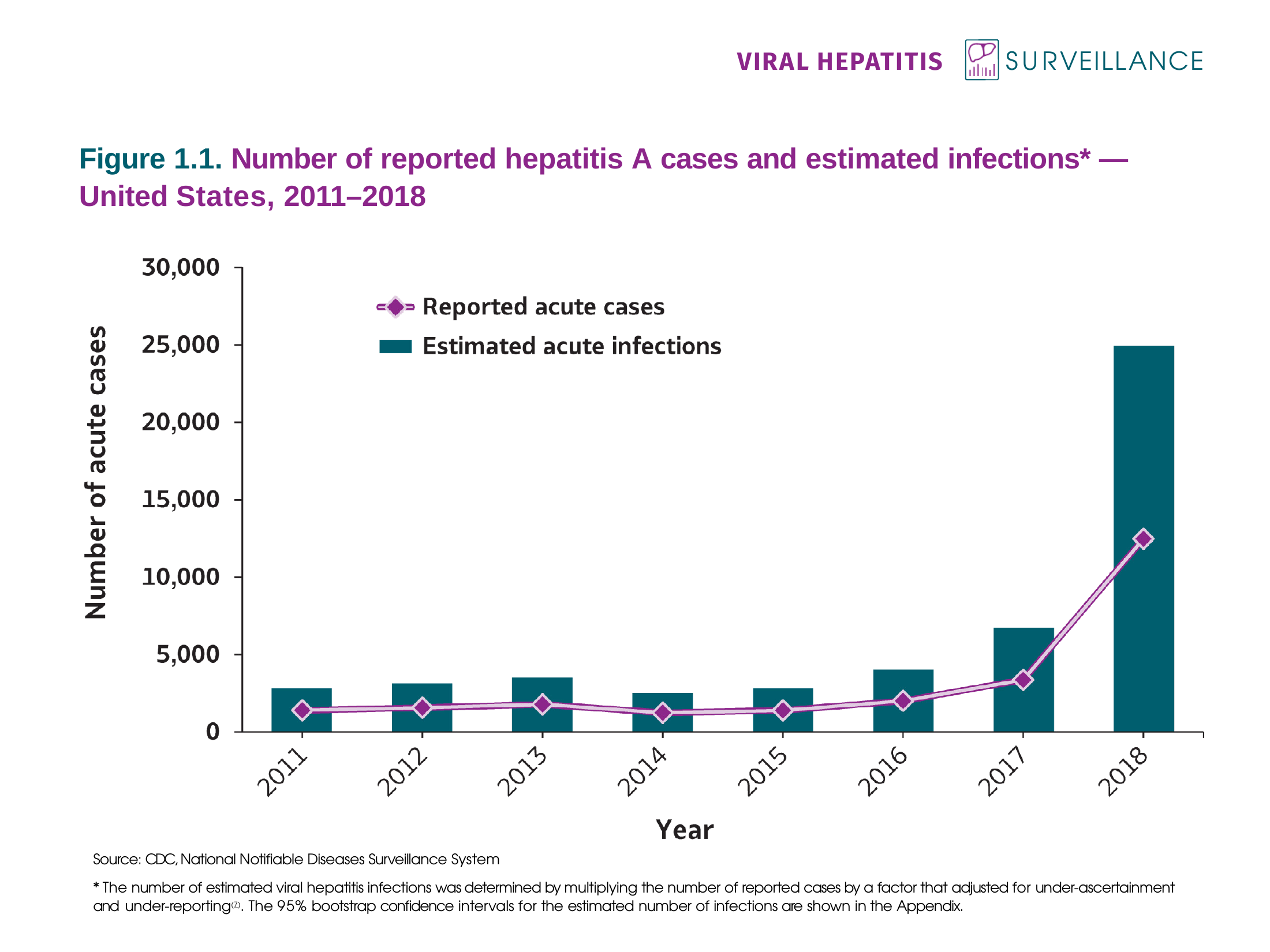

SURVEILLANCE
VIRAL HEPATITIS

Figure 1.1. Number of reported hepatitis A cases and estimated infections* —  United States, 2011–2018

Source: CDC, National Notifiable Diseases Surveillance System
* The number of estimated viral hepatitis infections was determined by multiplying the number of reported cases by a  factor that adjusted for under-ascertainment and  under-reporting(7). The 95% bootstrap confidence intervals for the estimated number of infections are shown in the Appendix.